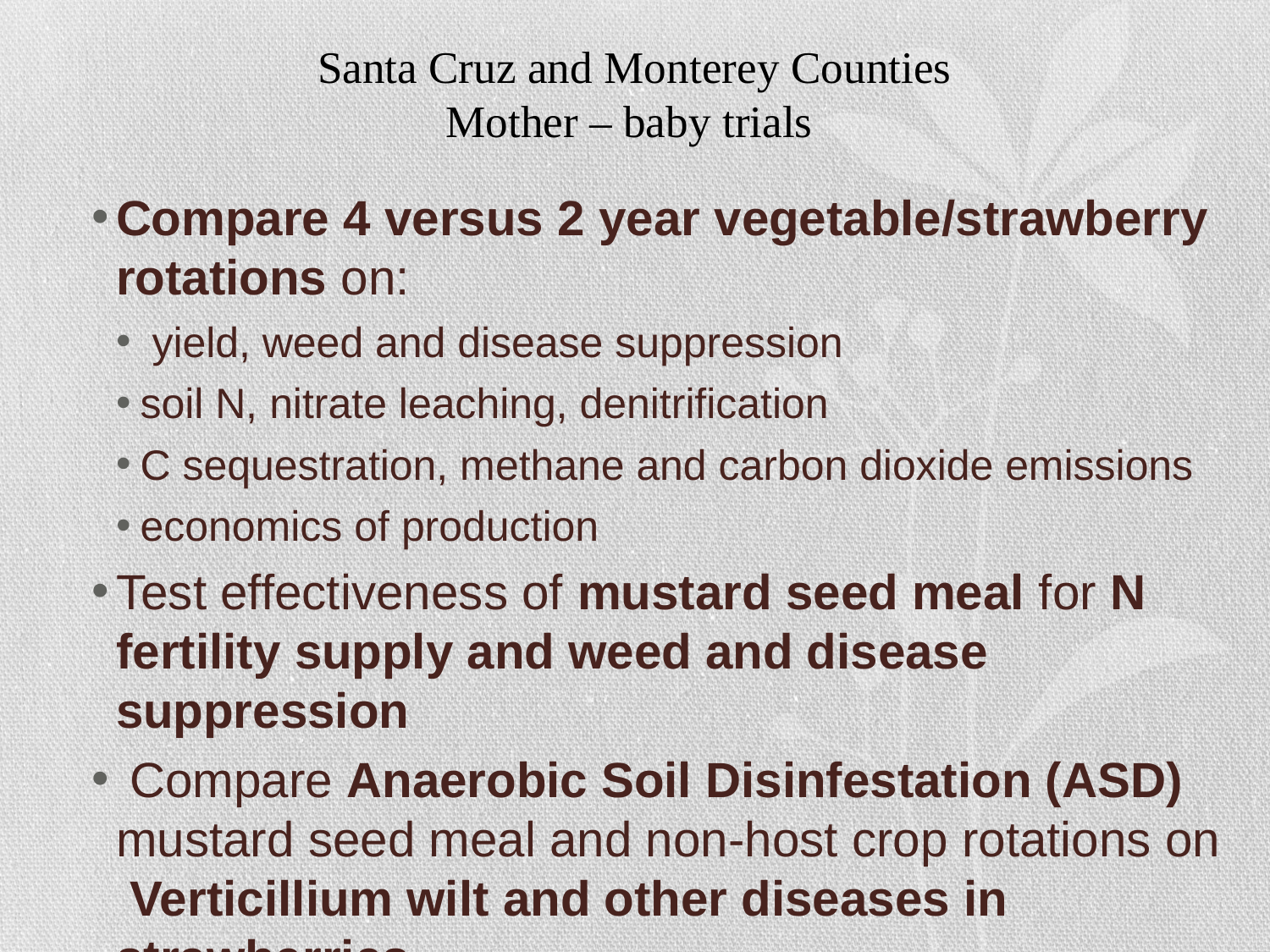

# Santa Cruz and Monterey Counties Mother – baby trials
Compare 4 versus 2 year vegetable/strawberry rotations on:
 yield, weed and disease suppression
soil N, nitrate leaching, denitrification
C sequestration, methane and carbon dioxide emissions
economics of production
Test effectiveness of mustard seed meal for N fertility supply and weed and disease suppression
 Compare Anaerobic Soil Disinfestation (ASD) mustard seed meal and non-host crop rotations on  Verticillium wilt and other diseases in strawberries.